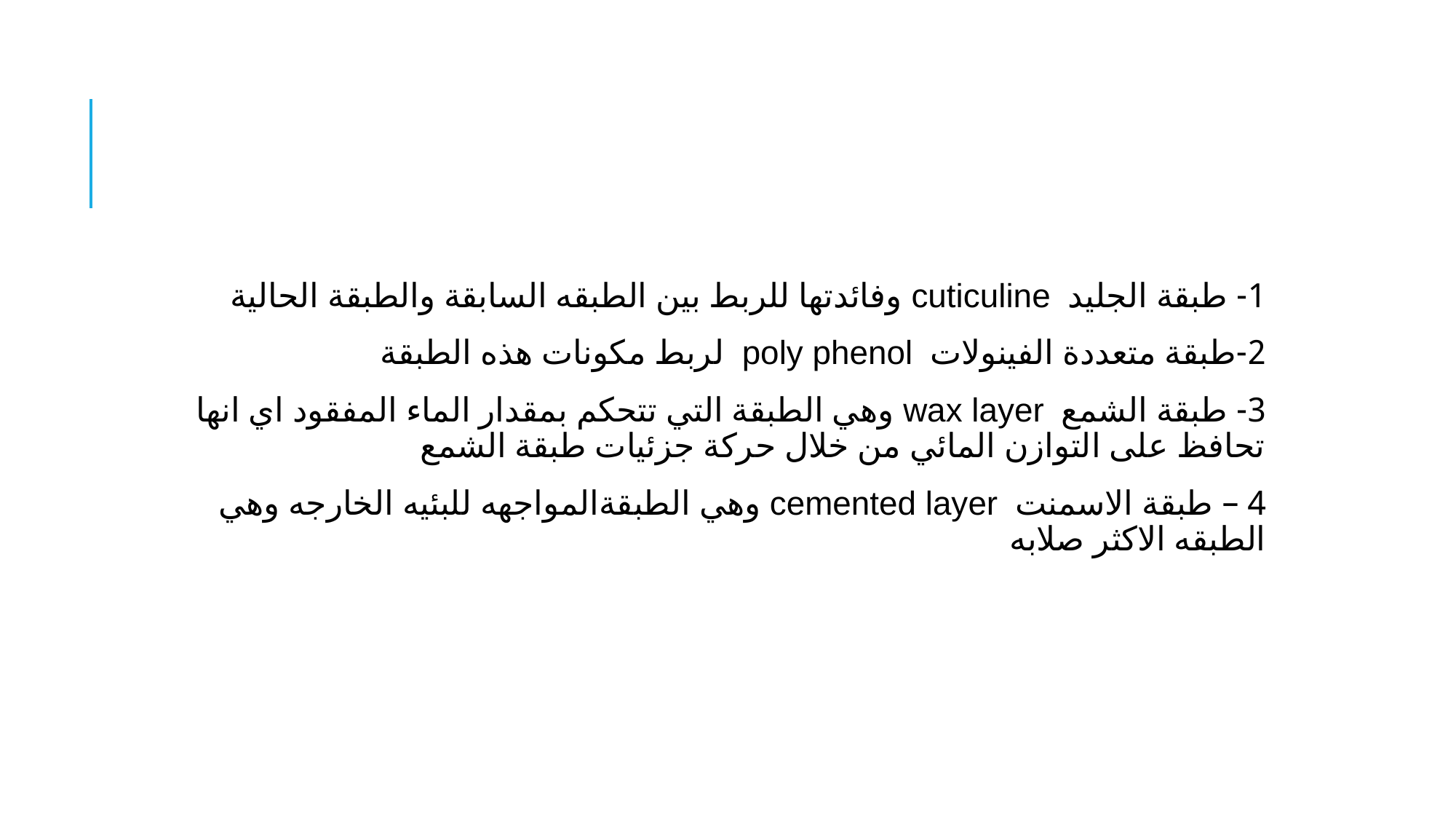

#
1- طبقة الجليد  cuticuline وفائدتها للربط بين الطبقه السابقة والطبقة الحالية
2-طبقة متعددة الفينولات  poly phenol  لربط مكونات هذه الطبقة
3- طبقة الشمع  wax layer وهي الطبقة التي تتحكم بمقدار الماء المفقود اي انها تحافظ على التوازن المائي من خلال حركة جزئيات طبقة الشمع
4 – طبقة الاسمنت  cemented layer وهي الطبقةالمواجهه للبئيه الخارجه وهي الطبقه الاكثر صلابه